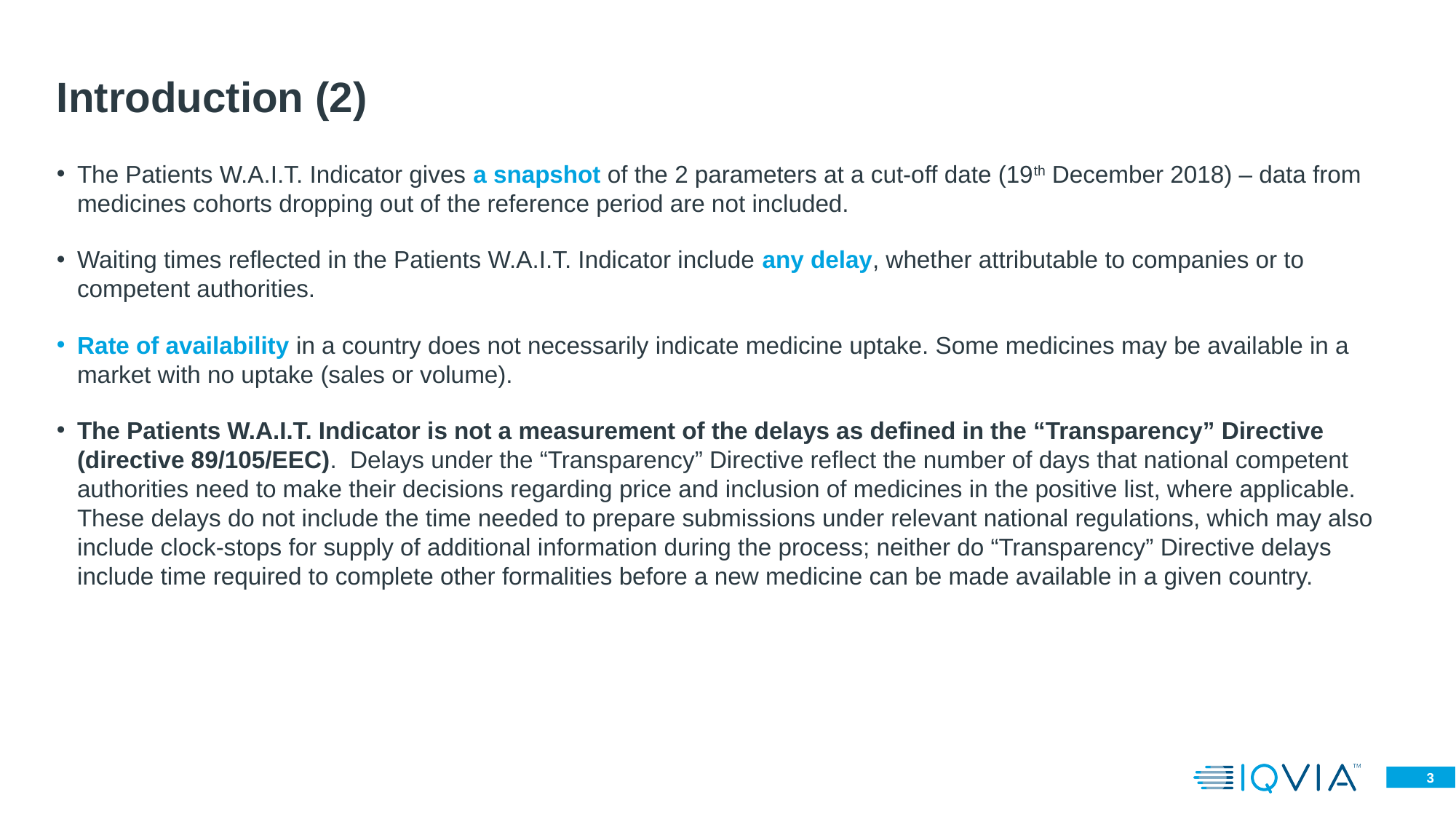

# Introduction (2)
The Patients W.A.I.T. Indicator gives a snapshot of the 2 parameters at a cut-off date (19th December 2018) – data from medicines cohorts dropping out of the reference period are not included.
Waiting times reflected in the Patients W.A.I.T. Indicator include any delay, whether attributable to companies or to competent authorities.
Rate of availability in a country does not necessarily indicate medicine uptake. Some medicines may be available in a market with no uptake (sales or volume).
The Patients W.A.I.T. Indicator is not a measurement of the delays as defined in the “Transparency” Directive (directive 89/105/EEC).  Delays under the “Transparency” Directive reflect the number of days that national competent authorities need to make their decisions regarding price and inclusion of medicines in the positive list, where applicable.  These delays do not include the time needed to prepare submissions under relevant national regulations, which may also include clock-stops for supply of additional information during the process; neither do “Transparency” Directive delays include time required to complete other formalities before a new medicine can be made available in a given country.